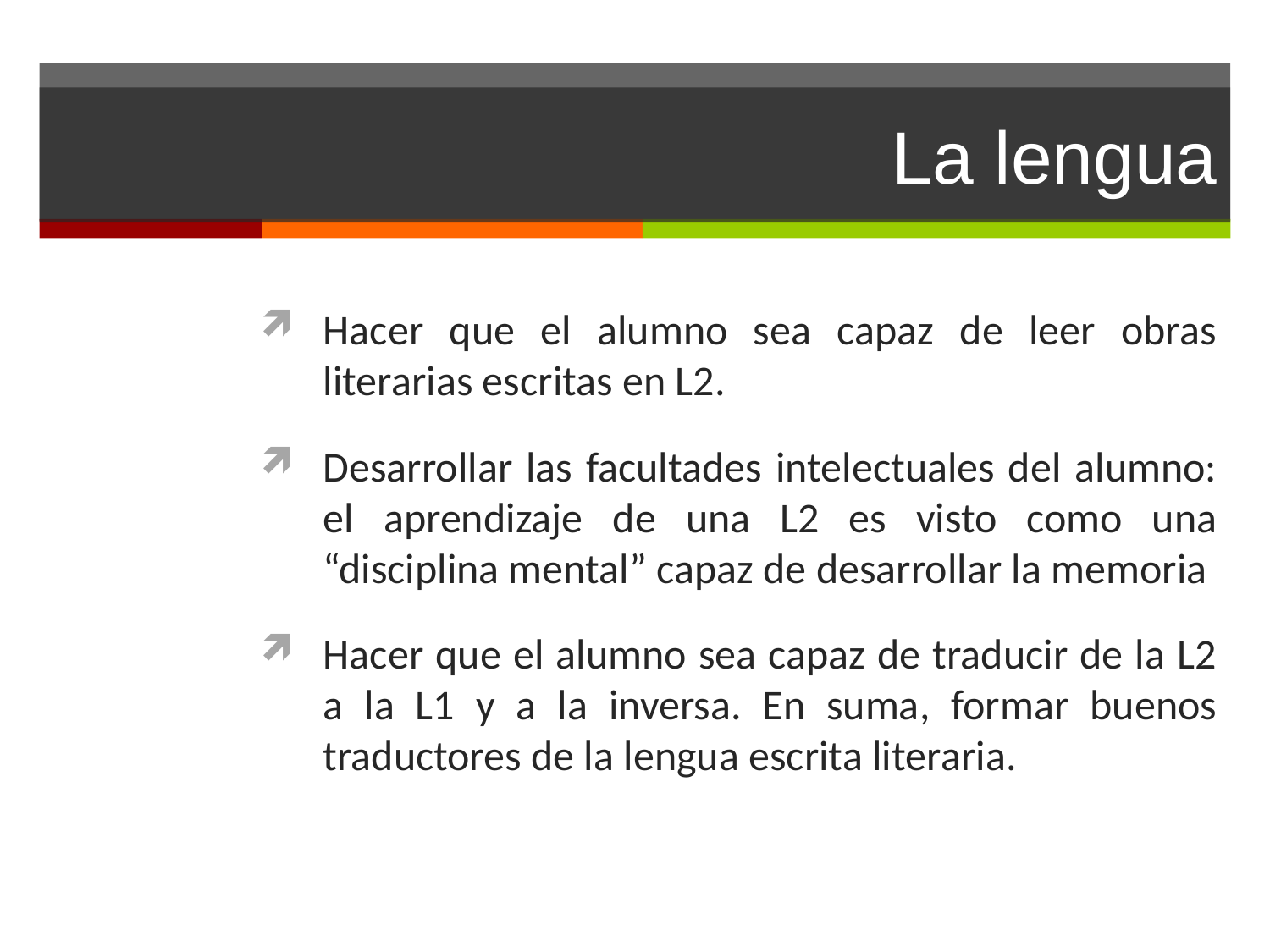

# La lengua
Hacer que el alumno sea capaz de leer obras literarias escritas en L2.
Desarrollar las facultades intelectuales del alumno: el aprendizaje de una L2 es visto como una “disciplina mental” capaz de desarrollar la memoria
Hacer que el alumno sea capaz de traducir de la L2 a la L1 y a la inversa. En suma, formar buenos traductores de la lengua escrita literaria.